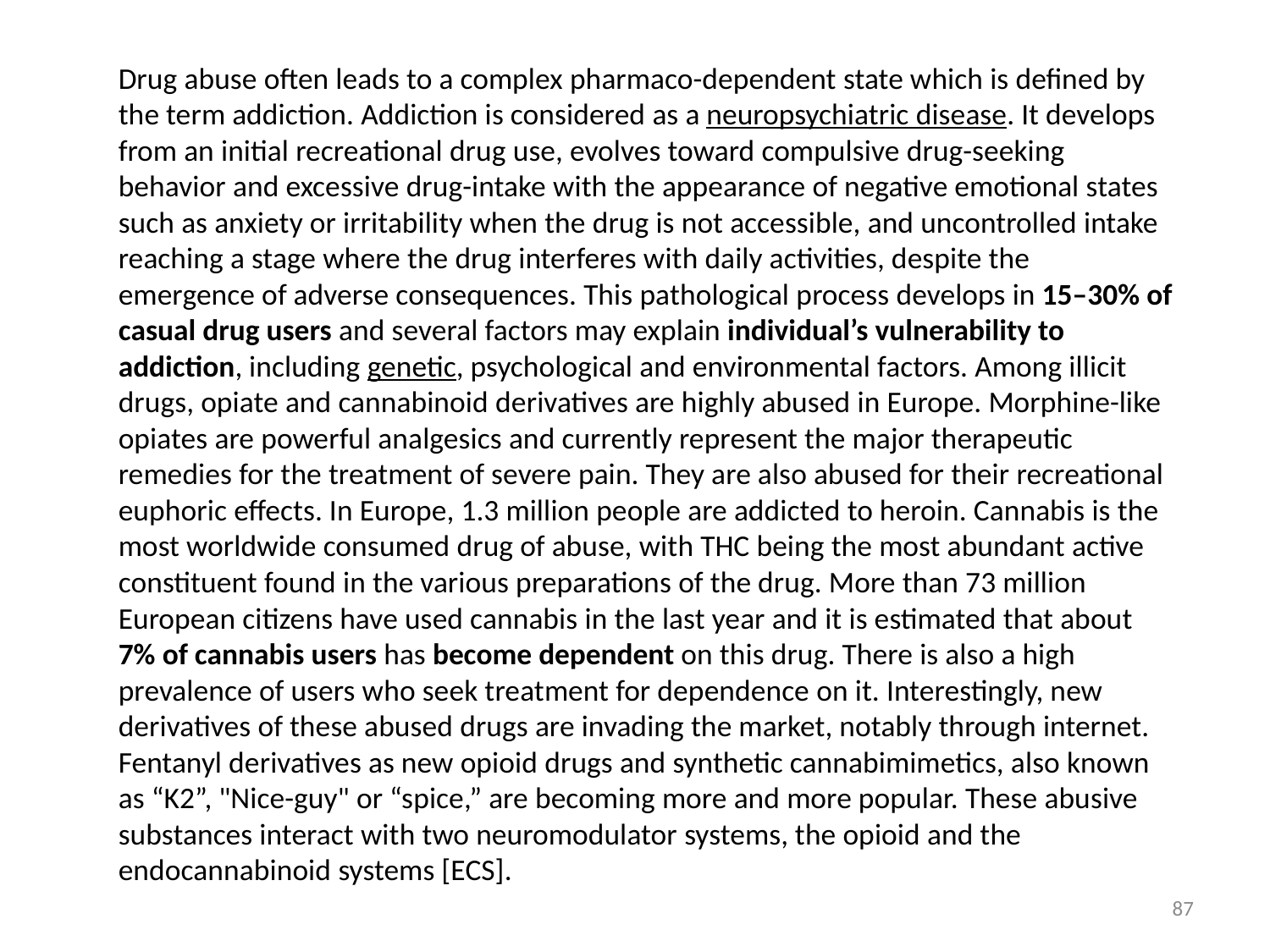

Drug abuse often leads to a complex pharmaco-dependent state which is defined by the term addiction. Addiction is considered as a neuropsychiatric disease. It develops from an initial recreational drug use, evolves toward compulsive drug-seeking behavior and excessive drug-intake with the appearance of negative emotional states such as anxiety or irritability when the drug is not accessible, and uncontrolled intake reaching a stage where the drug interferes with daily activities, despite the emergence of adverse consequences. This pathological process develops in 15–30% of casual drug users and several factors may explain individual’s vulnerability to addiction, including genetic, psychological and environmental factors. Among illicit drugs, opiate and cannabinoid derivatives are highly abused in Europe. Morphine-like opiates are powerful analgesics and currently represent the major therapeutic remedies for the treatment of severe pain. They are also abused for their recreational euphoric effects. In Europe, 1.3 million people are addicted to heroin. Cannabis is the most worldwide consumed drug of abuse, with THC being the most abundant active constituent found in the various preparations of the drug. More than 73 million European citizens have used cannabis in the last year and it is estimated that about 7% of cannabis users has become dependent on this drug. There is also a high prevalence of users who seek treatment for dependence on it. Interestingly, new derivatives of these abused drugs are invading the market, notably through internet. Fentanyl derivatives as new opioid drugs and synthetic cannabimimetics, also known as “K2”, "Nice-guy" or “spice,” are becoming more and more popular. These abusive substances interact with two neuromodulator systems, the opioid and the endocannabinoid systems [ECS].
87